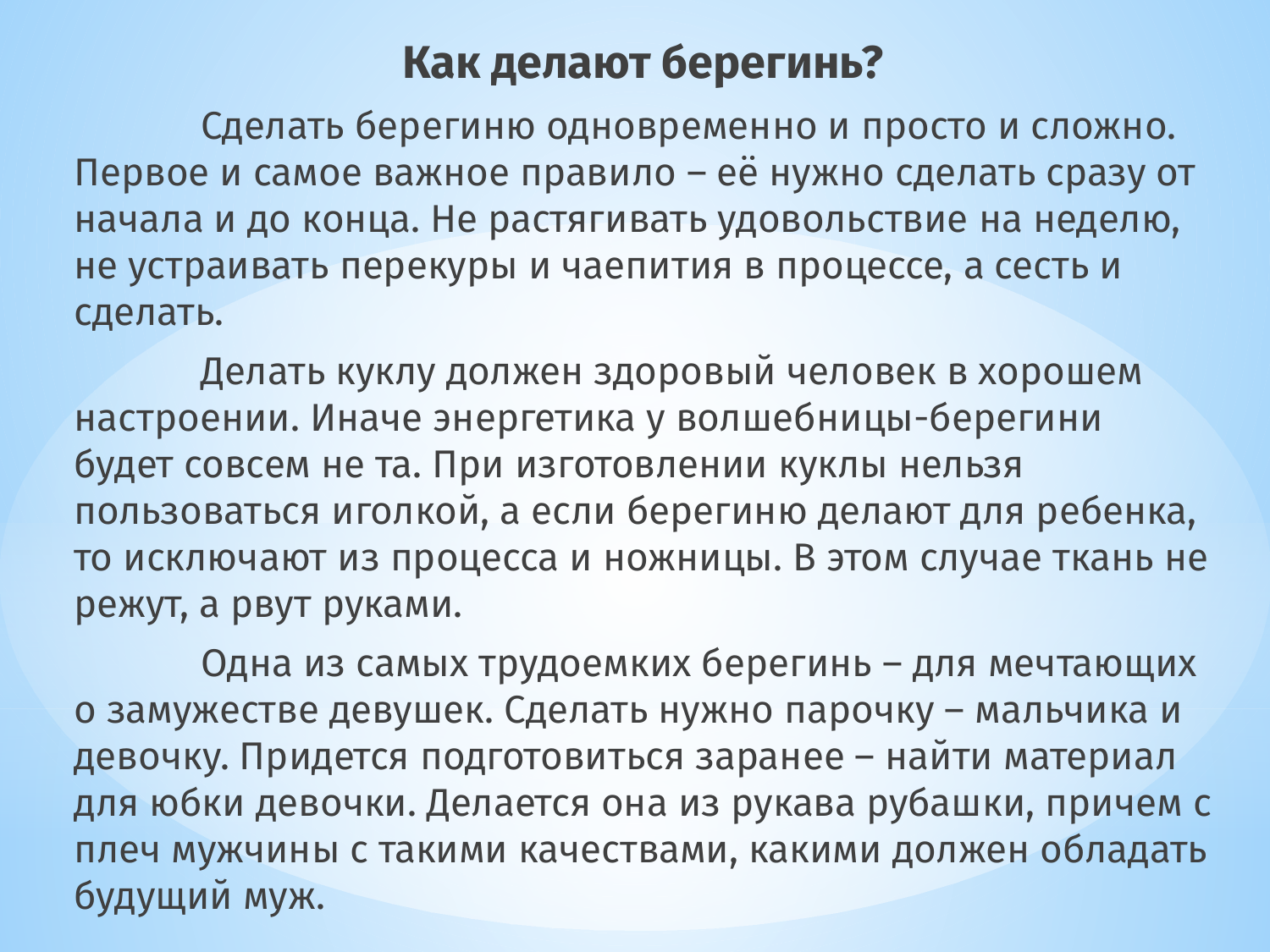

Как делают берегинь?
	Сделать берегиню одновременно и просто и сложно. Первое и самое важное правило – её нужно сделать сразу от начала и до конца. Не растягивать удовольствие на неделю, не устраивать перекуры и чаепития в процессе, а сесть и сделать.
	Делать куклу должен здоровый человек в хорошем настроении. Иначе энергетика у волшебницы-берегини будет совсем не та. При изготовлении куклы нельзя пользоваться иголкой, а если берегиню делают для ребенка, то исключают из процесса и ножницы. В этом случае ткань не режут, а рвут руками.
	Одна из самых трудоемких берегинь – для мечтающих о замужестве девушек. Сделать нужно парочку – мальчика и девочку. Придется подготовиться заранее – найти материал для юбки девочки. Делается она из рукава рубашки, причем с плеч мужчины с такими качествами, какими должен обладать будущий муж.
#